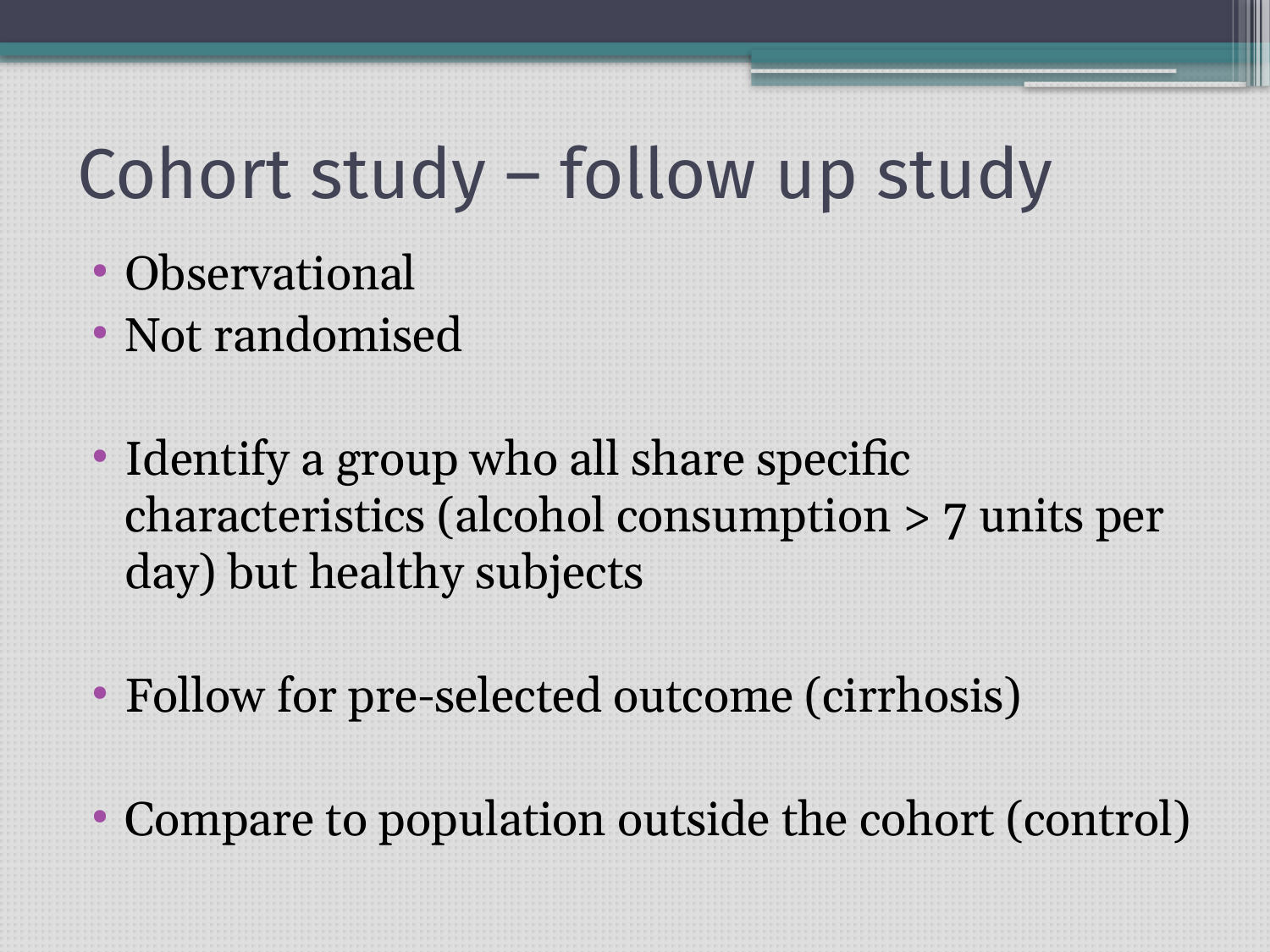

# Cohort study – follow up study
Observational
Not randomised

Identify a group who all share specific characteristics (alcohol consumption > 7 units per day) but healthy subjects

Follow for pre-selected outcome (cirrhosis)

Compare to population outside the cohort (control)